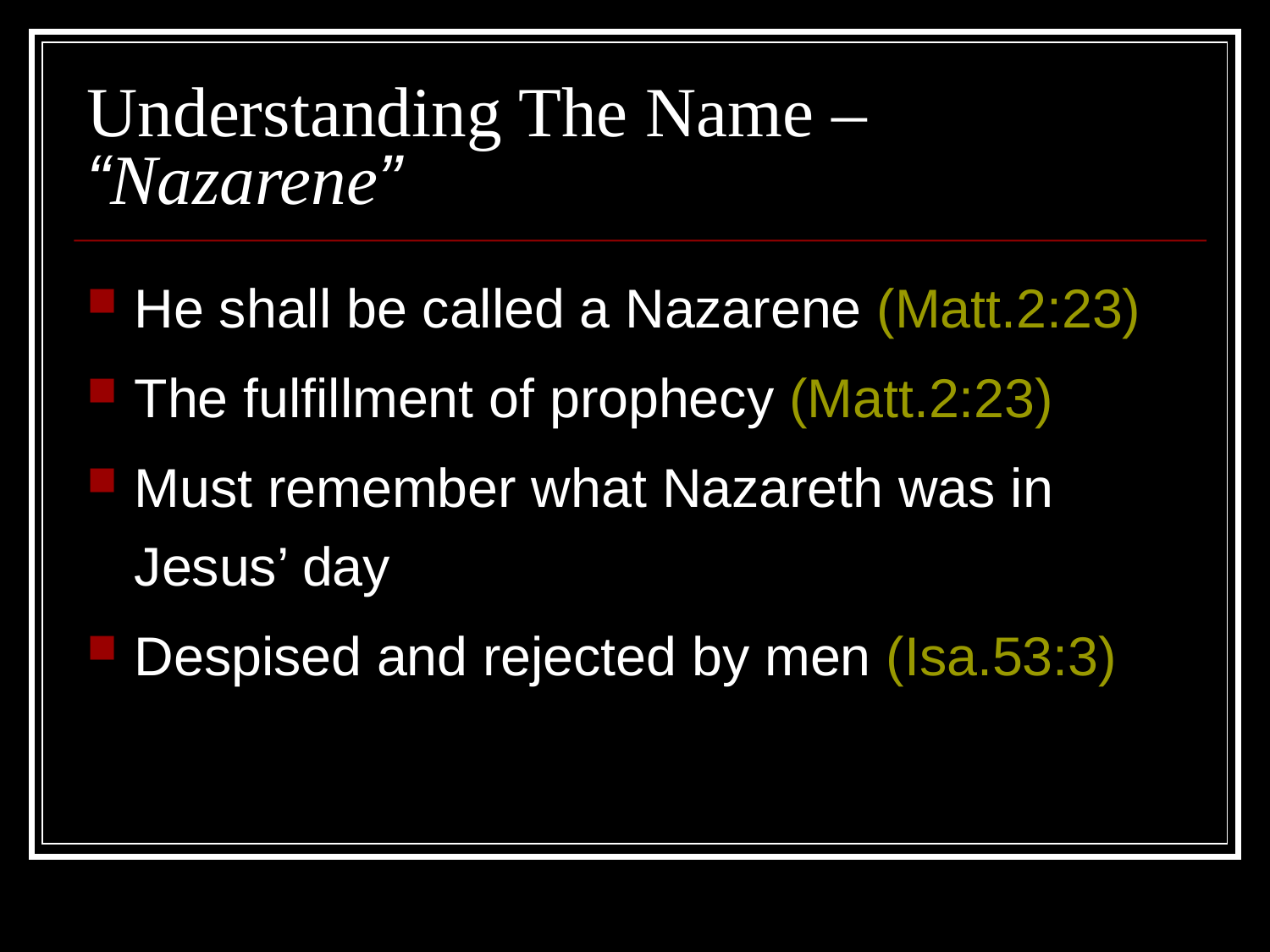

# Understanding The Name – “Nazarene”
He shall be called a Nazarene (Matt.2:23)
The fulfillment of prophecy (Matt.2:23)
Must remember what Nazareth was in Jesus’ day
Despised and rejected by men (Isa.53:3)